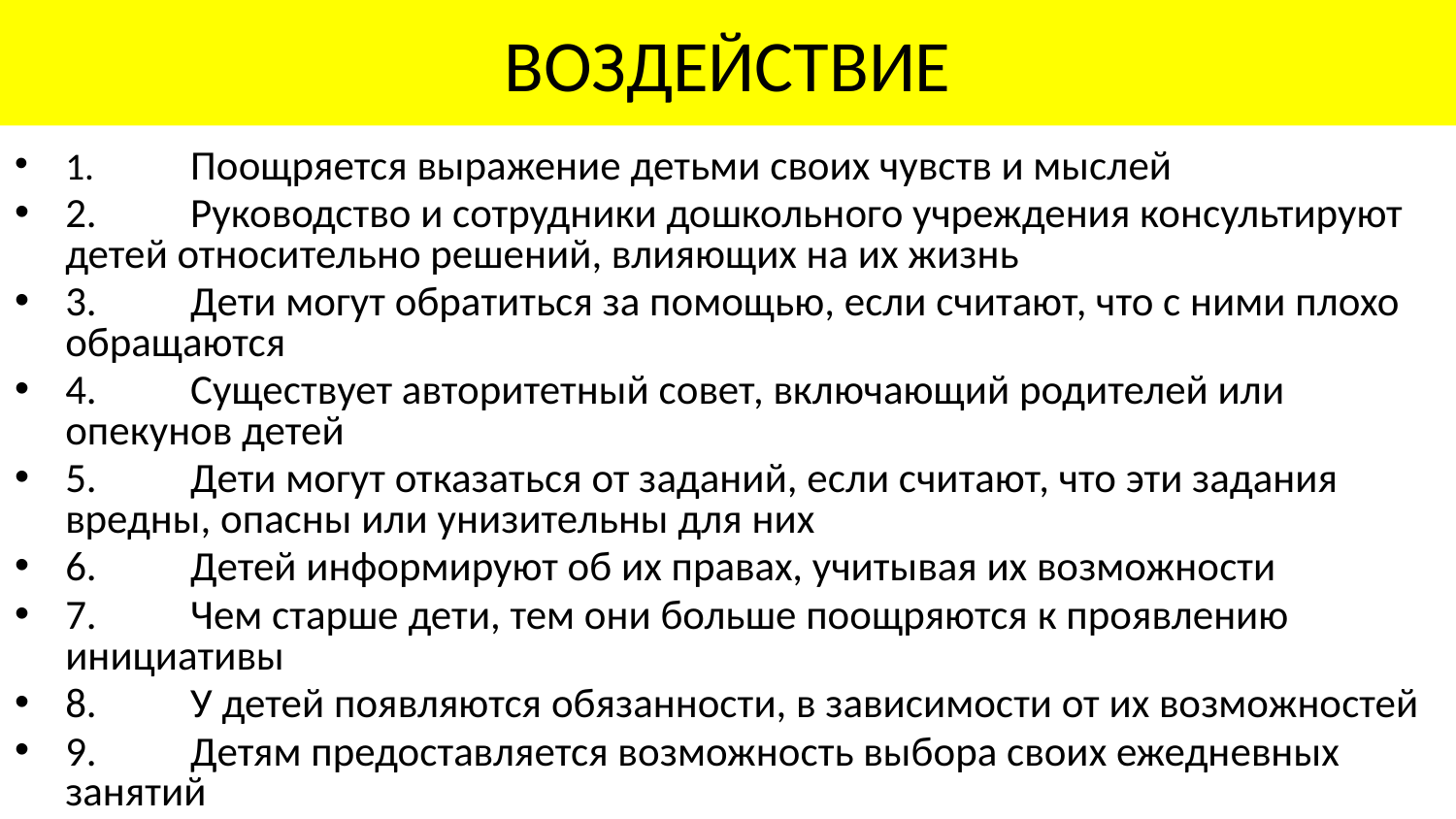

# ВОЗДЕЙСТВИЕ
1.	Поощряется выражение детьми своих чувств и мыслей
2.	Руководство и сотрудники дошкольного учреждения консультируют детей относительно решений, влияющих на их жизнь
3.	Дети могут обратиться за помощью, если считают, что с ними плохо обращаются
4.	Существует авторитетный совет, включающий родителей или опекунов детей
5.	Дети могут отказаться от заданий, если считают, что эти задания вредны, опасны или унизительны для них
6.	Детей информируют об их правах, учитывая их возможности
7.	Чем старше дети, тем они больше поощряются к проявлению инициативы
8.	У детей появляются обязанности, в зависимости от их возможностей
9.	Детям предоставляется возможность выбора своих ежедневных занятий